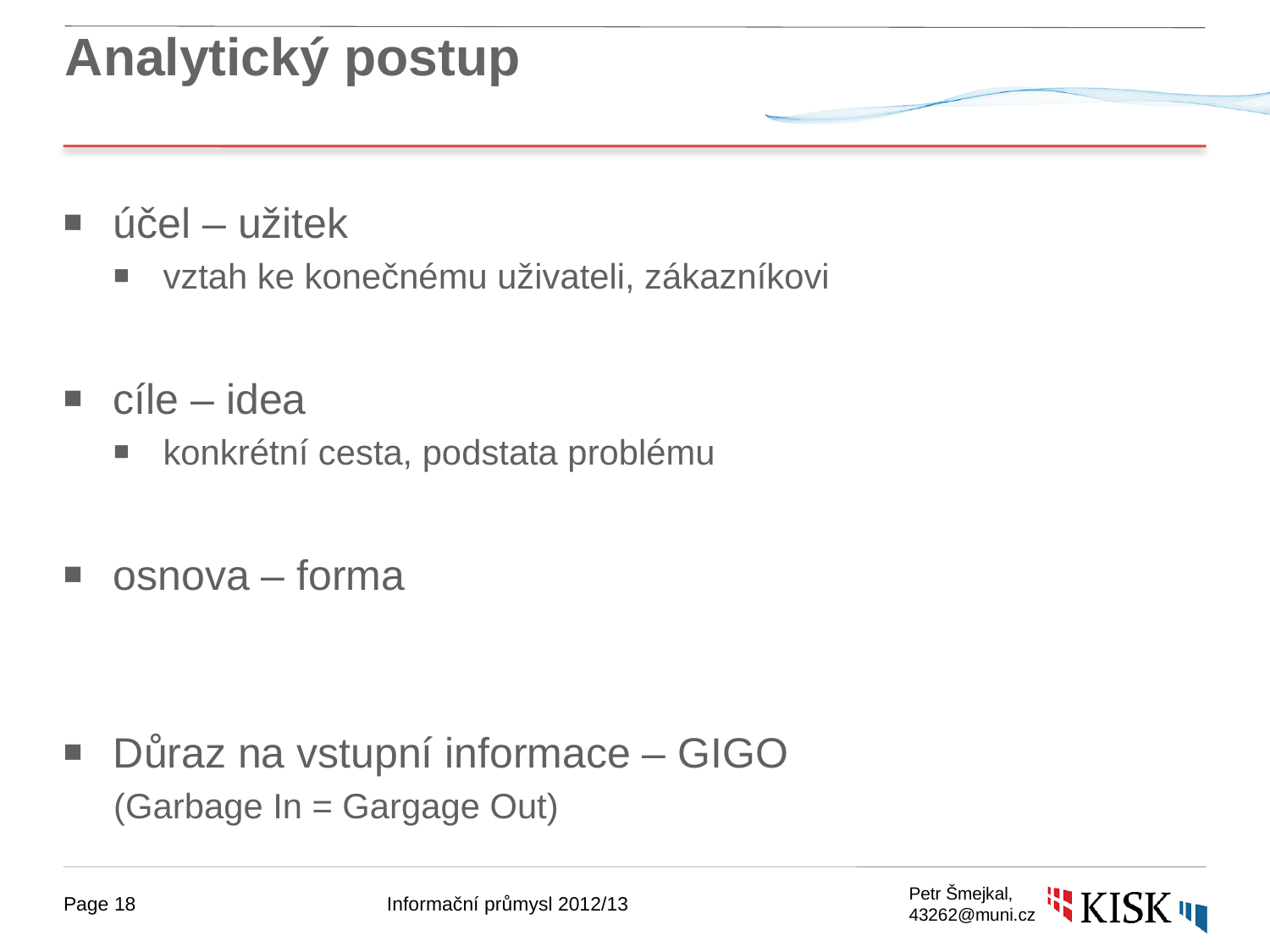

# Analytický postup
účel – užitek
vztah ke konečnému uživateli, zákazníkovi

cíle – idea
konkrétní cesta, podstata problému

osnova – forma

Důraz na vstupní informace – GIGO
(Garbage In = Gargage Out)